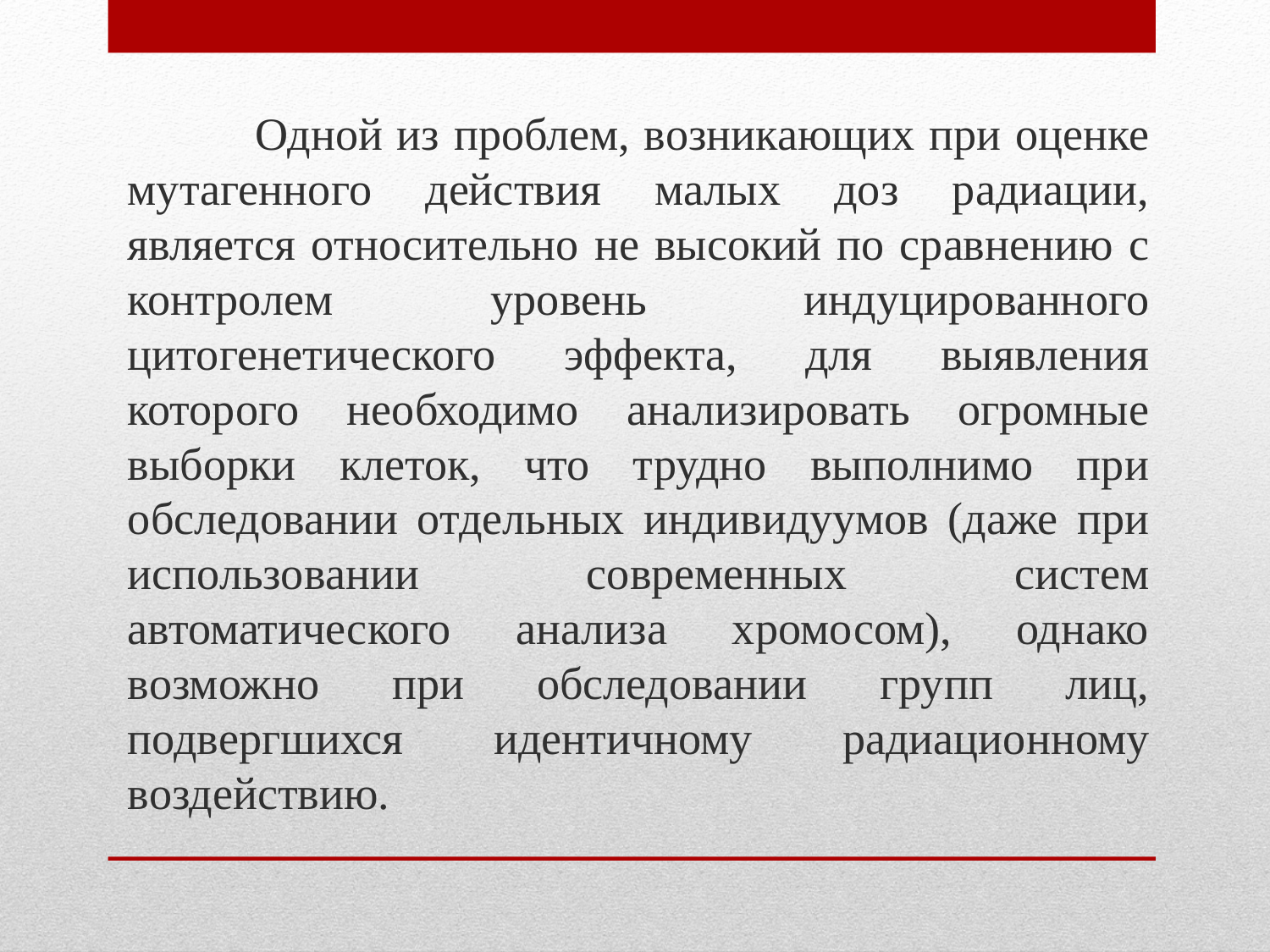

Одной из проблем, возникающих при оценке мутагенного действия малых доз радиации, является относительно не высокий по сравнению с контролем уровень индуцированного цитогенетического эффекта, для выявления которого необходимо анализировать огромные выборки клеток, что трудно выполнимо при обследовании отдельных индивидуумов (даже при использовании современных систем автоматического анализа хромосом), однако возможно при обследовании групп лиц, подвергшихся идентичному радиационному воздействию.